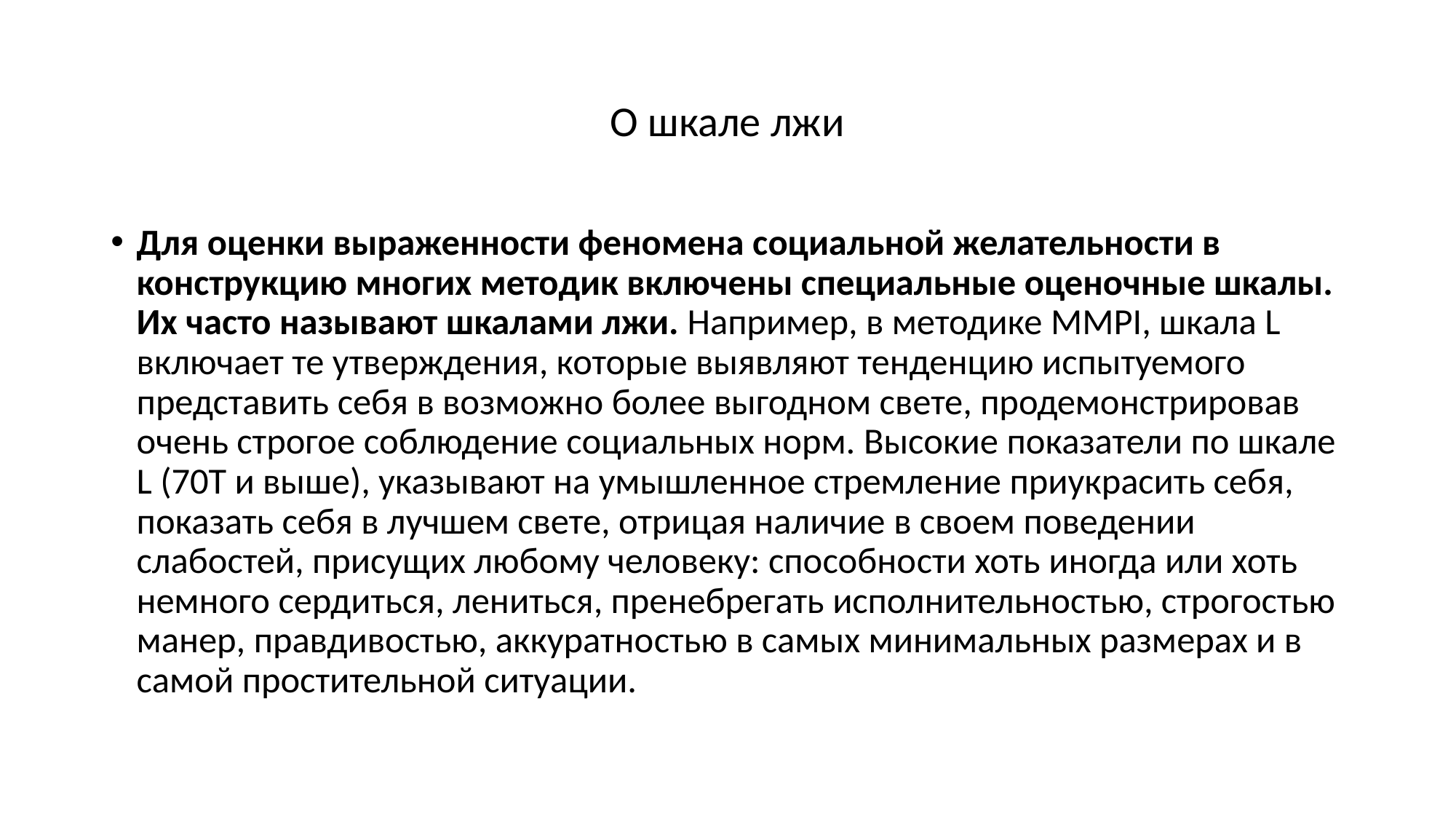

# О шкале лжи
Для оценки выраженности феномена социальной желательности в конструкцию многих методик включены специальные оценочные шкалы. Их часто называют шкалами лжи. Например, в методике MMPI, шкала L включает те утверждения, которые выявляют тенденцию испытуемого представить себя в возможно более выгодном свете, продемонстрировав очень строгое соблюдение социальных норм. Высокие показатели по шкале L (70T и выше), указывают на умышленное стремле­ние приукрасить себя, показать себя в лучшем свете, отрицая наличие в своем поведении слабостей, присущих любому человеку: способно­сти хоть иногда или хоть немного сердиться, лениться, пренебрегать исполнительностью, строгостью манер, правдивостью, аккуратно­стью в самых минимальных размерах и в самой простительной ситуа­ции.